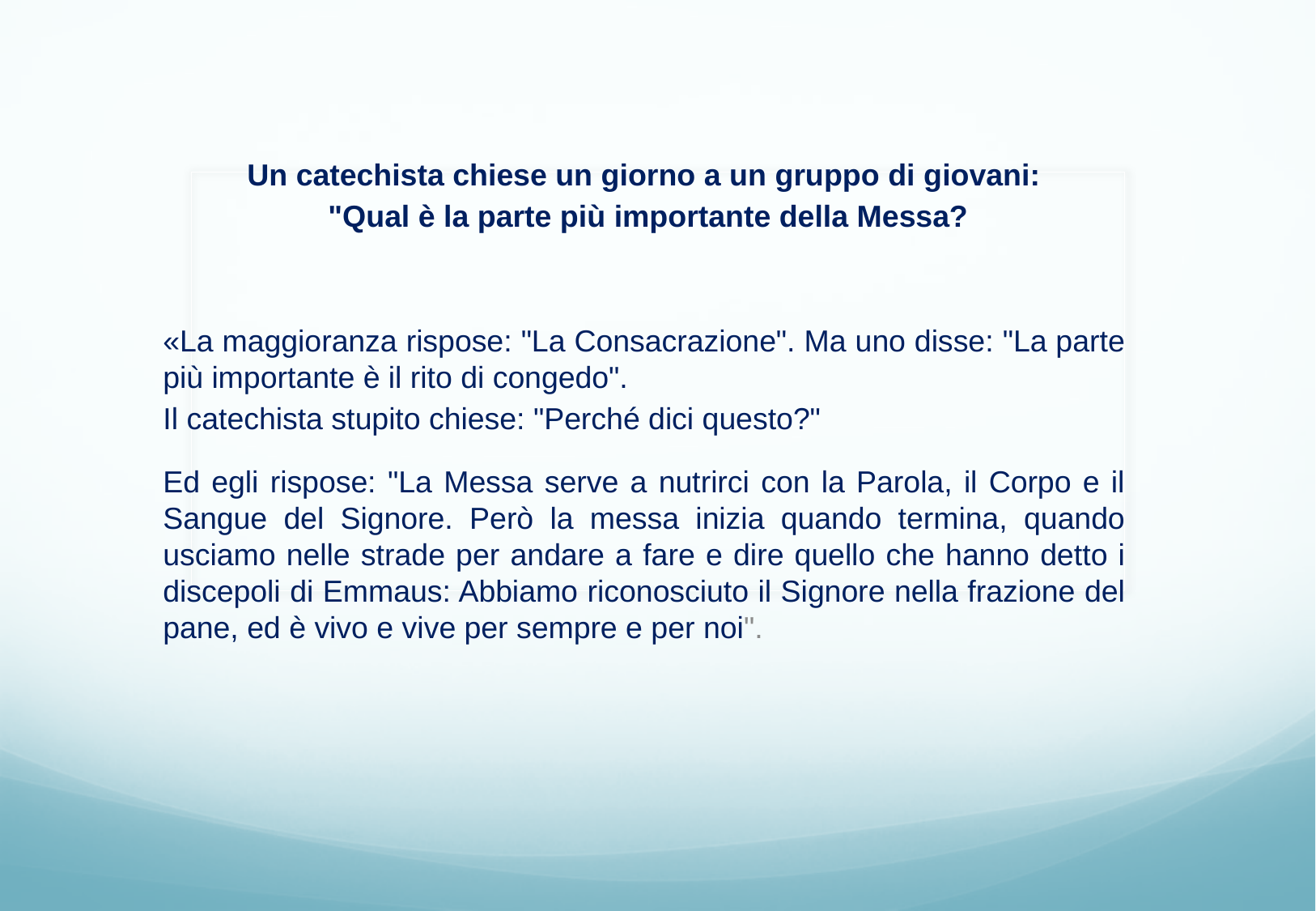

Un catechista chiese un giorno a un gruppo di giovani:
 "Qual è la parte più importante della Messa?

«La maggioranza rispose: "La Consacrazione". Ma uno disse: "La parte più importante è il rito di congedo".
Il catechista stupito chiese: "Perché dici questo?"

Ed egli rispose: "La Messa serve a nutrirci con la Parola, il Corpo e il Sangue del Signore. Però la messa inizia quando termina, quando usciamo nelle strade per andare a fare e dire quello che hanno detto i discepoli di Emmaus: Abbiamo riconosciuto il Signore nella frazione del pane, ed è vivo e vive per sempre e per noi".